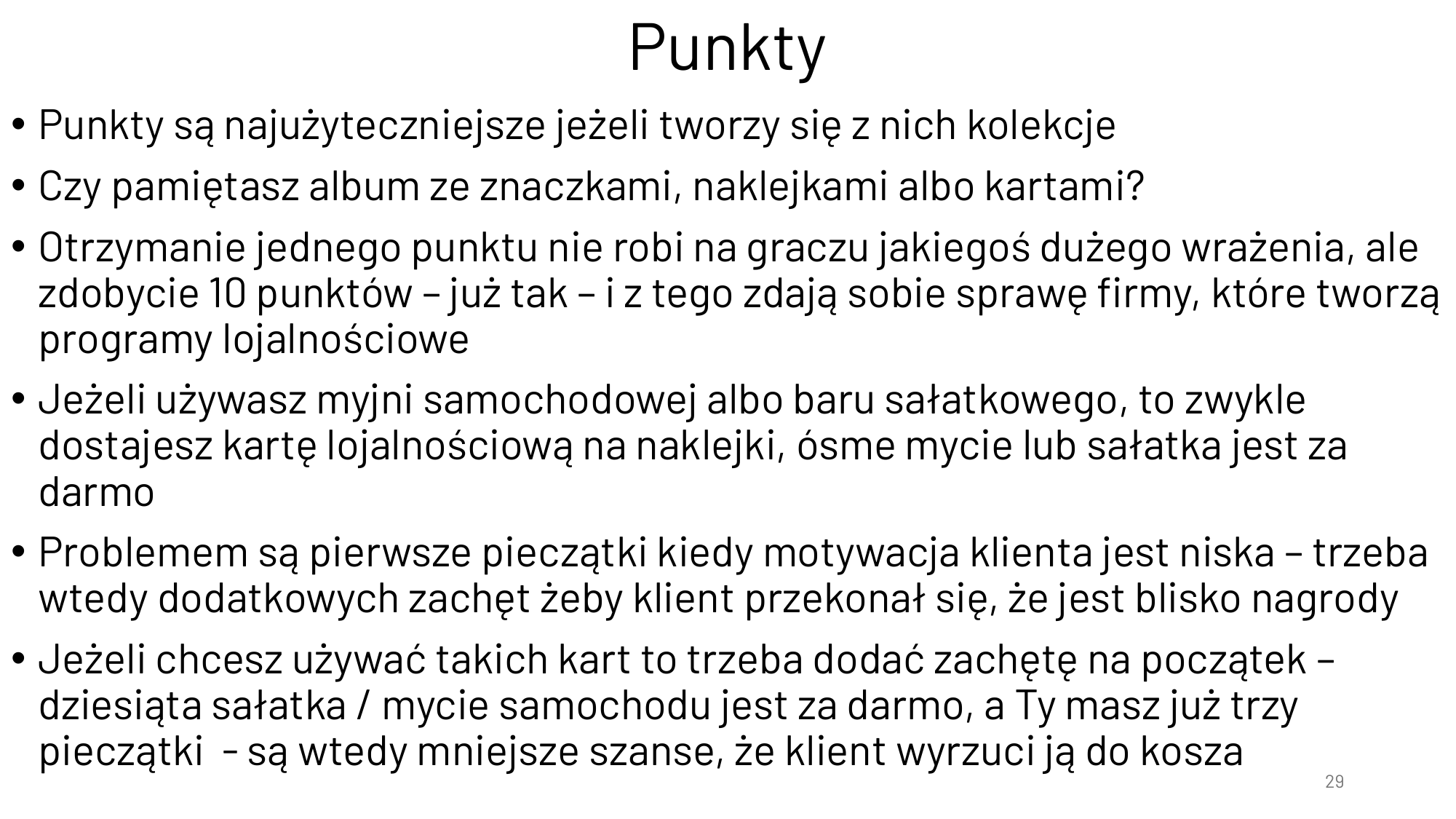

# Punkty
Punkty są najużyteczniejsze jeżeli tworzy się z nich kolekcje
Czy pamiętasz album ze znaczkami, naklejkami albo kartami?
Otrzymanie jednego punktu nie robi na graczu jakiegoś dużego wrażenia, ale zdobycie 10 punktów – już tak – i z tego zdają sobie sprawę firmy, które tworzą programy lojalnościowe
Jeżeli używasz myjni samochodowej albo baru sałatkowego, to zwykle dostajesz kartę lojalnościową na naklejki, ósme mycie lub sałatka jest za darmo
Problemem są pierwsze pieczątki kiedy motywacja klienta jest niska – trzeba wtedy dodatkowych zachęt żeby klient przekonał się, że jest blisko nagrody
Jeżeli chcesz używać takich kart to trzeba dodać zachętę na początek – dziesiąta sałatka / mycie samochodu jest za darmo, a Ty masz już trzy pieczątki  - są wtedy mniejsze szanse, że klient wyrzuci ją do kosza

29